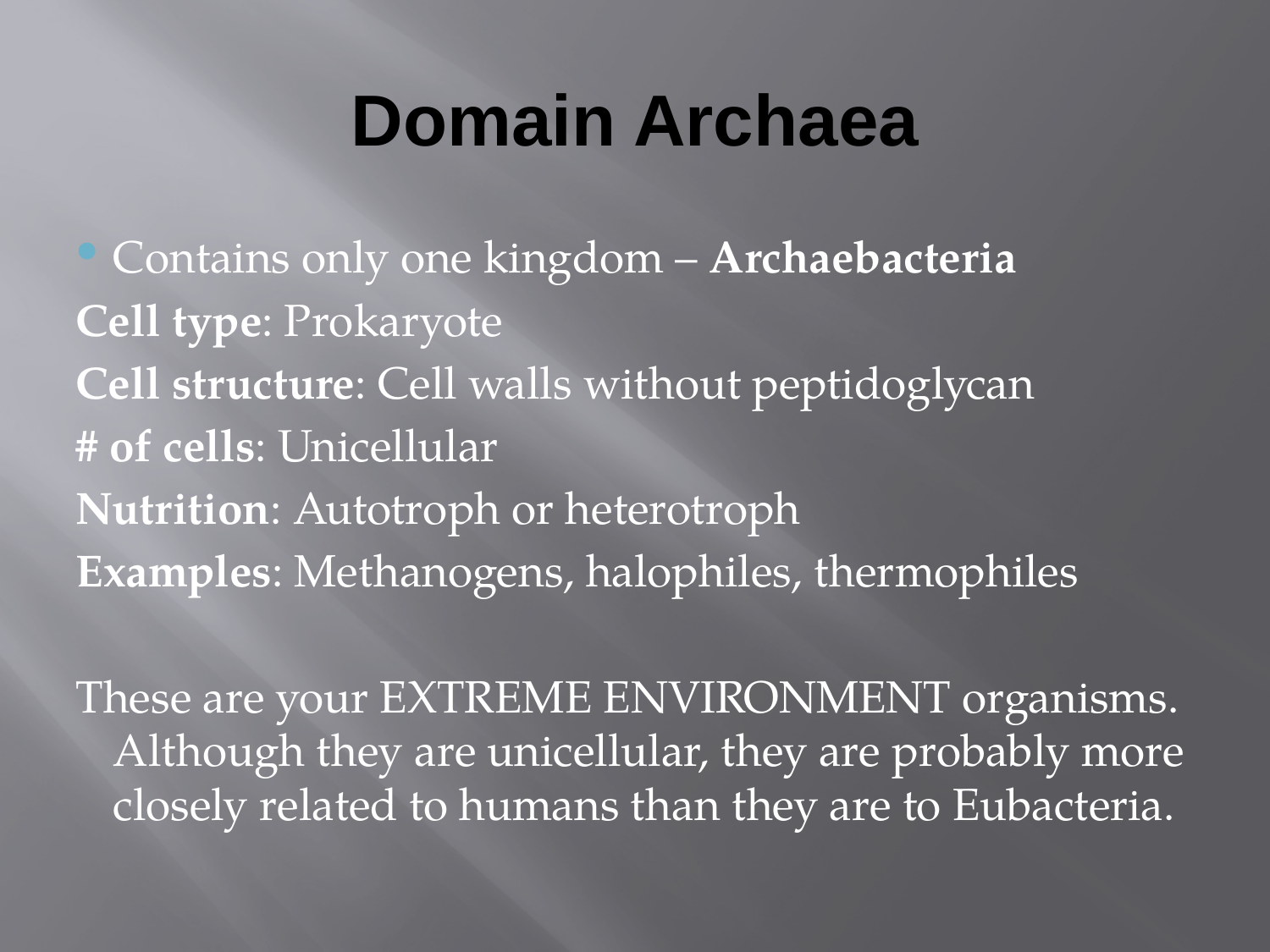

# Domain Archaea
Contains only one kingdom – Archaebacteria
Cell type: Prokaryote
Cell structure: Cell walls without peptidoglycan
# of cells: Unicellular
Nutrition: Autotroph or heterotroph
Examples: Methanogens, halophiles, thermophiles

These are your EXTREME ENVIRONMENT organisms.  Although they are unicellular, they are probably more closely related to humans than they are to Eubacteria.